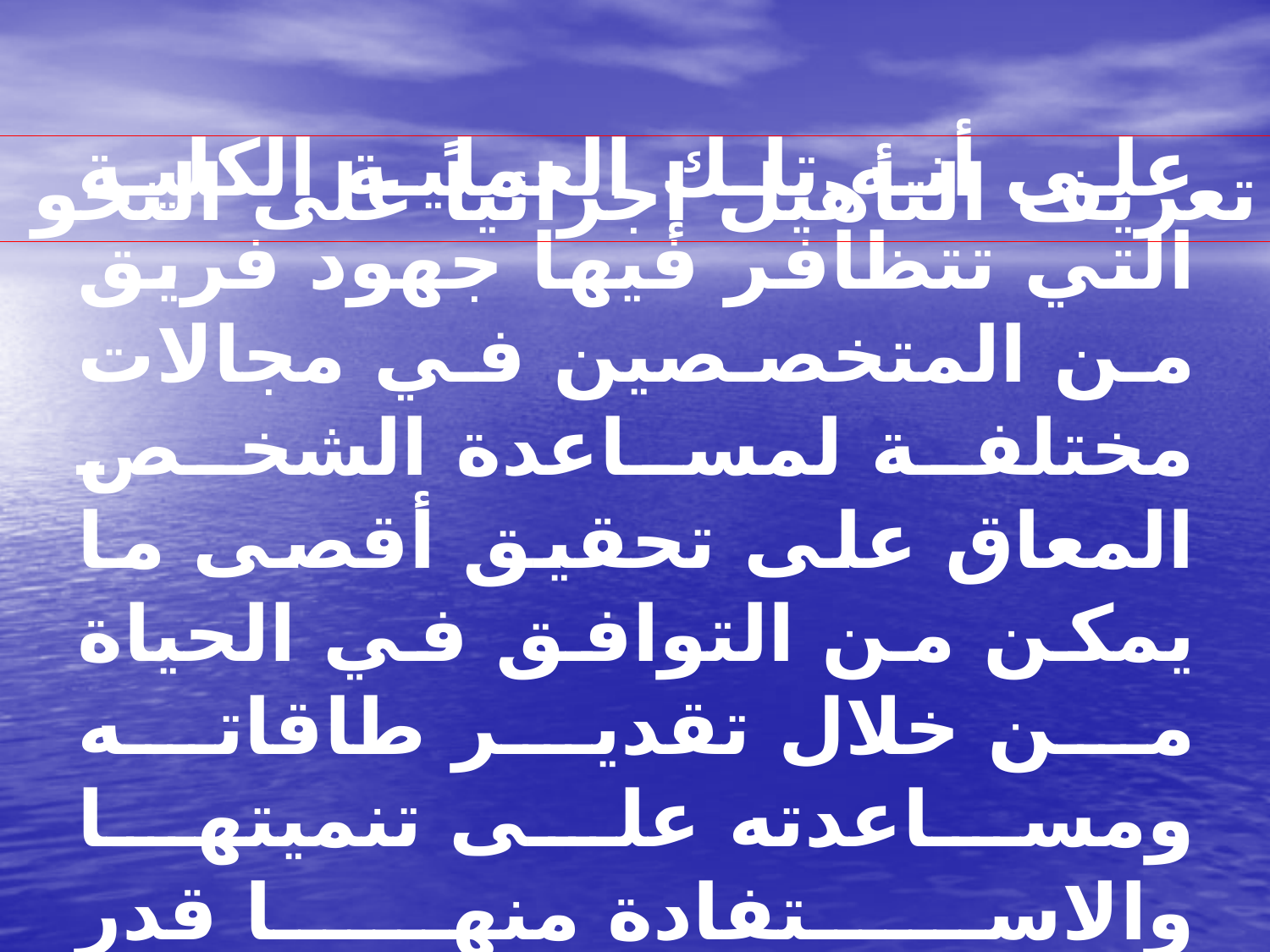

ويمكن تعريف التأهيل إجرائياً على النحو التالي
# على أنه تلك العملية الكلية التي تتظافر فيها جهود فريق من المتخصصين في مجالات مختلفة لمساعدة الشخص المعاق على تحقيق أقصى ما يمكن من التوافق في الحياة من خلال تقدير طاقاته ومساعدته على تنميتها والاستفادة منها قدر المستطاع.